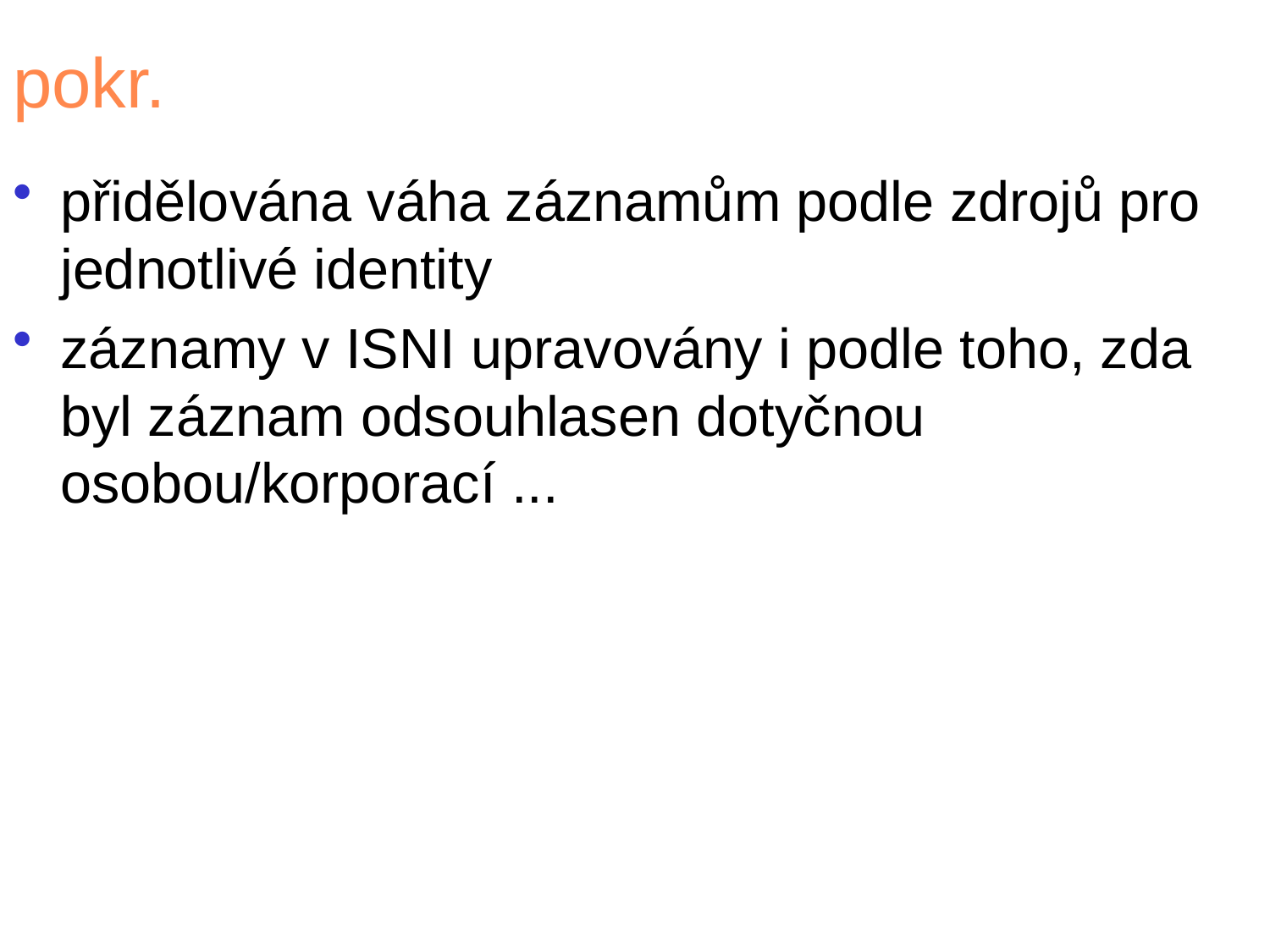

# pokr.
přidělována váha záznamům podle zdrojů pro jednotlivé identity
záznamy v ISNI upravovány i podle toho, zda byl záznam odsouhlasen dotyčnou osobou/korporací ...